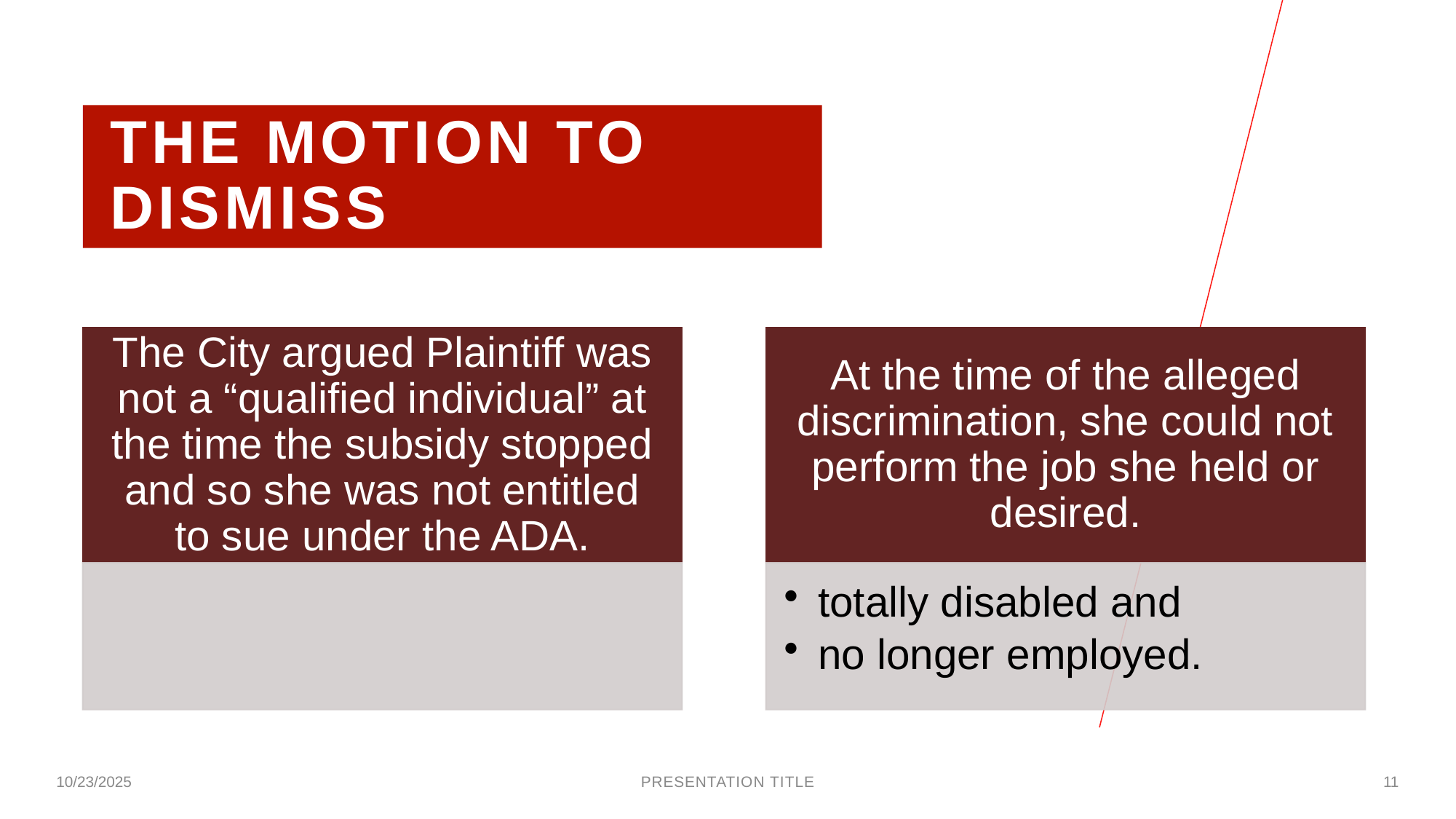

# THE MOTION TO DISMISS
The City argued Plaintiff was not a “qualified individual” at the time the subsidy stopped and so she was not entitled to sue under the ADA.
At the time of the alleged discrimination, she could not perform the job she held or desired.
totally disabled and
no longer employed.
10/23/2025
PRESENTATION TITLE
11